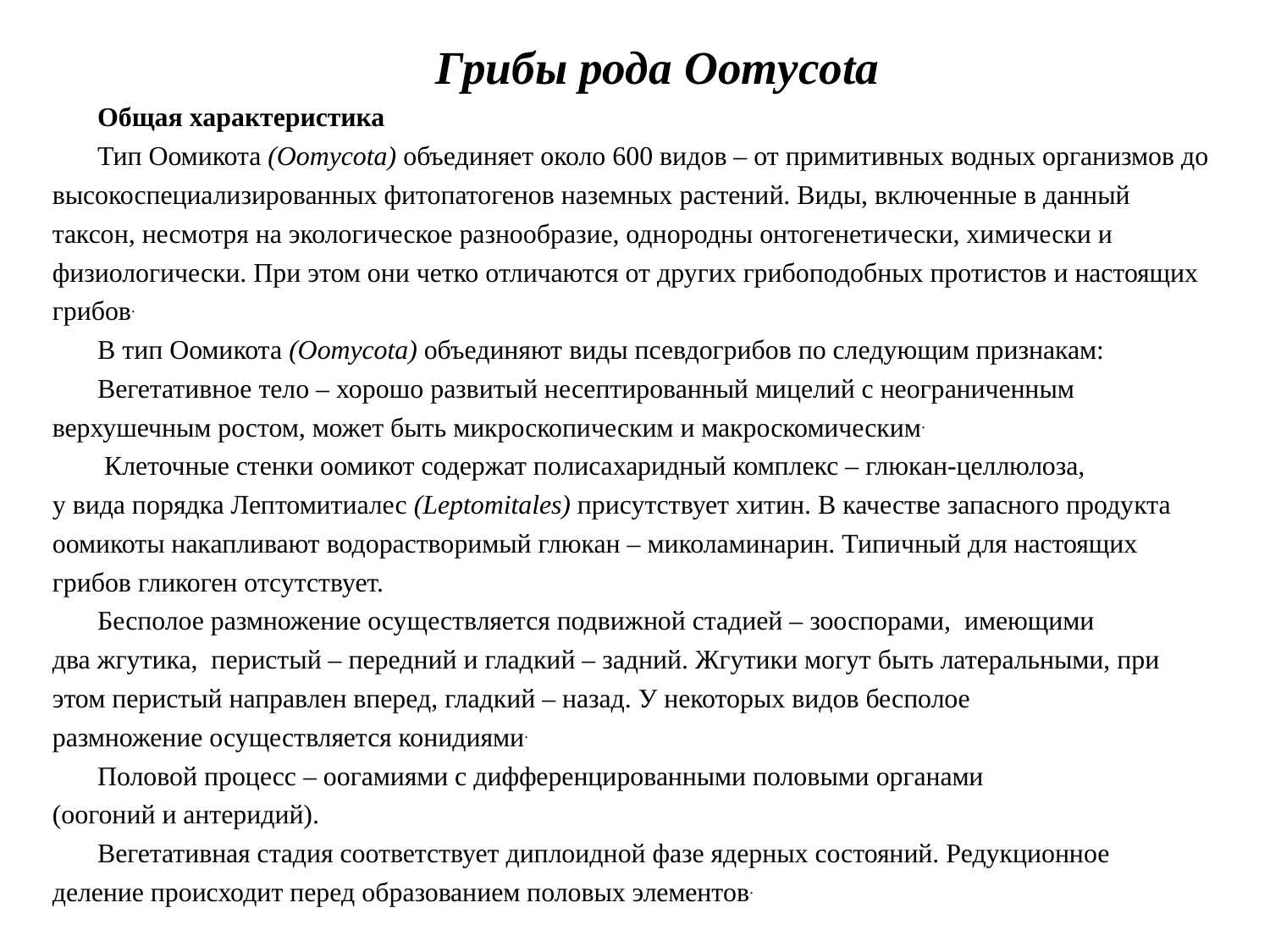

Грибы рода Oomycota
Общая характеристика
Тип Оомикота (Oomycota) объединяет около 600 видов – от примитивных водных организмов до высокоспециализированных фитопатогенов наземных растений. Виды, включенные в данный таксон, несмотря на экологическое разнообразие, однородны онтогенетически, химически и физиологически. При этом они четко отличаются от других грибоподобных протистов и настоящих грибов.
В тип Оомикота (Oomycota) объединяют виды псевдогрибов по следующим признакам:
Вегетативное тело – хорошо развитый несептированный мицелий с неограниченным верхушечным ростом, может быть микроскопическим и макроскомическим.
 Клеточные стенки оомикот содержат полисахаридный комплекс – глюкан-целлюлоза, у вида порядка Лептомитиалес (Leptomitales) присутствует хитин. В качестве запасного продукта оомикоты накапливают водорастворимый глюкан – миколаминарин. Типичный для настоящих грибов гликоген отсутствует.
Бесполое размножение осуществляется подвижной стадией – зооспорами,  имеющими два жгутика,  перистый – передний и гладкий – задний. Жгутики могут быть латеральными, при этом перистый направлен вперед, гладкий – назад. У некоторых видов бесполое  размножение осуществляется конидиями.
Половой процесс – оогамиями с дифференцированными половыми органами (оогоний и антеридий).
Вегетативная стадия соответствует диплоидной фазе ядерных состояний. Редукционное деление происходит перед образованием половых элементов.